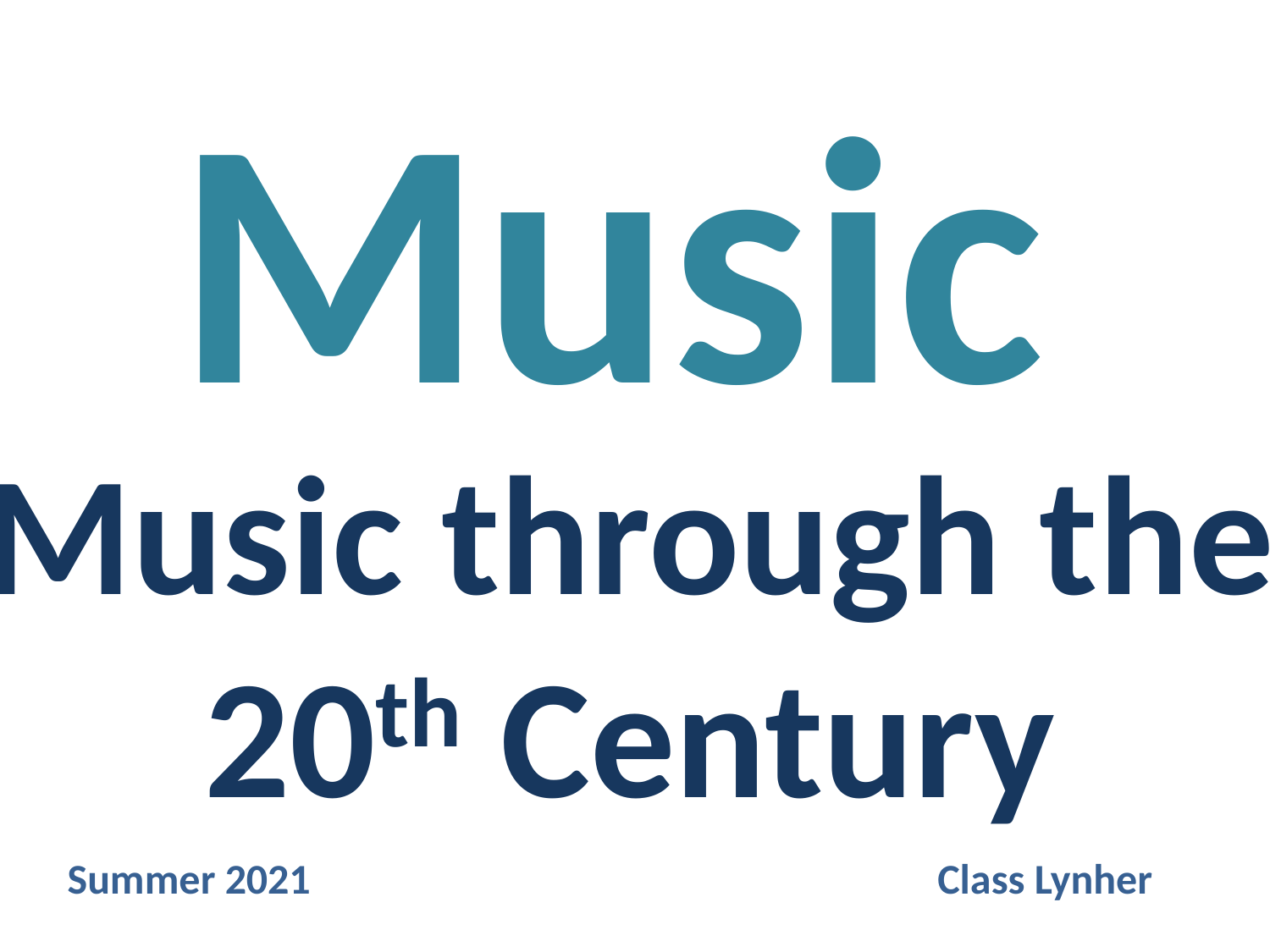

Music
Music through the 20th Century

Class Lynher
Summer 2021